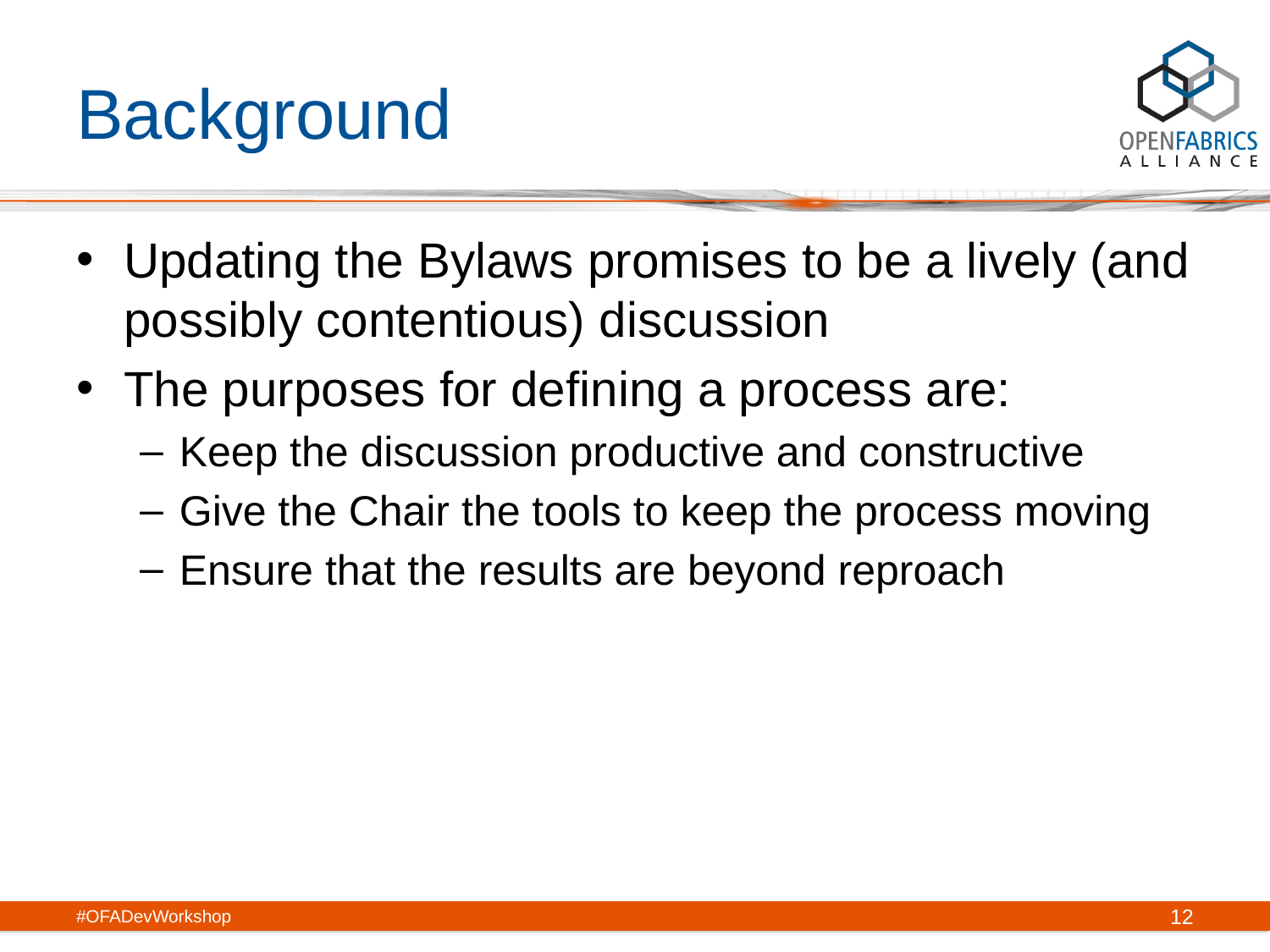

# Background
Updating the Bylaws promises to be a lively (and possibly contentious) discussion
The purposes for defining a process are:
Keep the discussion productive and constructive
Give the Chair the tools to keep the process moving
Ensure that the results are beyond reproach
#OFADevWorkshop
12